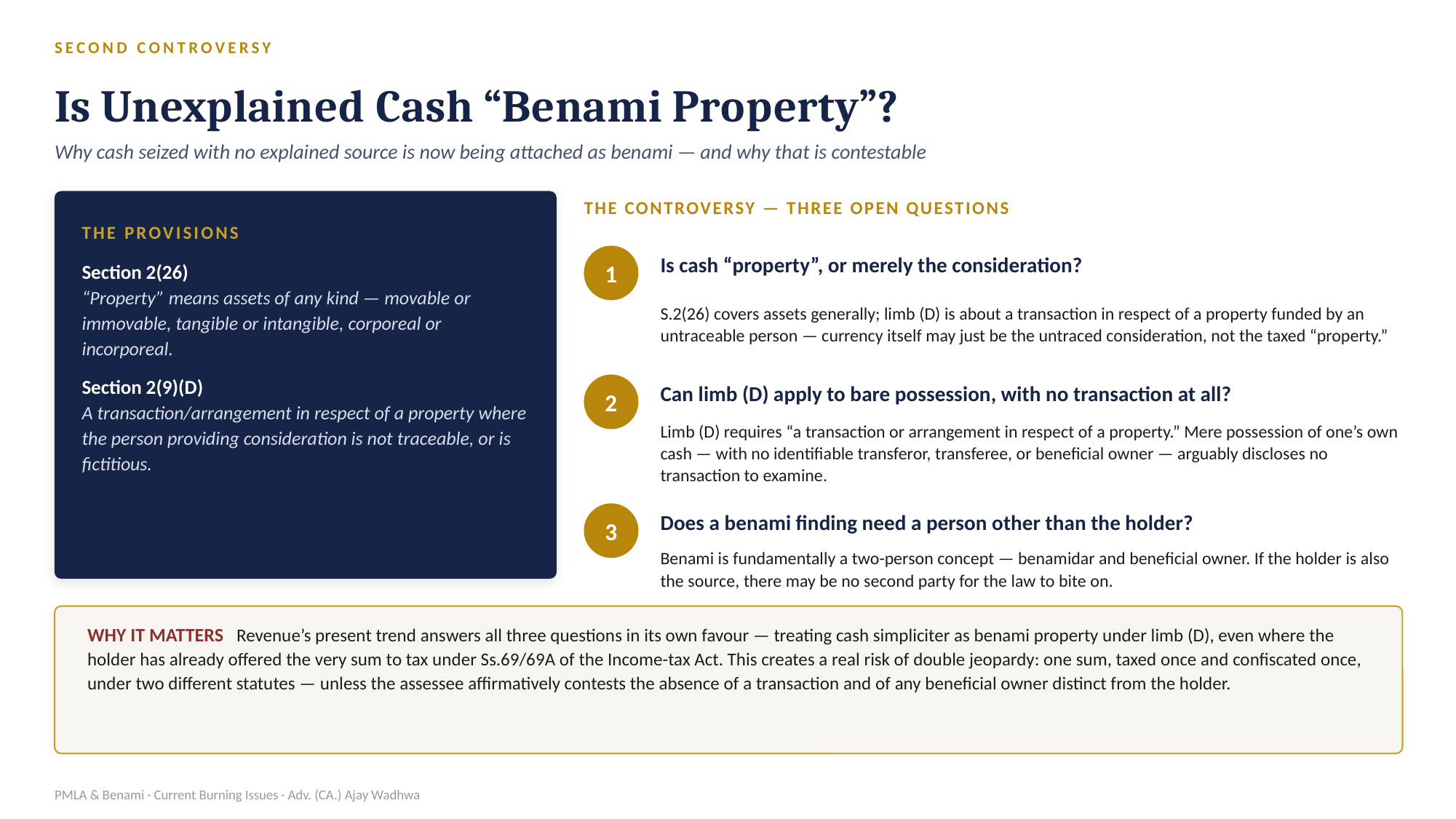

SECOND CONTROVERSY
Is Unexplained Cash “Benami Property”?
Why cash seized with no explained source is now being attached as benami — and why that is contestable

THE CONTROVERSY — THREE OPEN QUESTIONS
THE PROVISIONS
Is cash “property”, or merely the consideration?

1
Section 2(26)
“Property” means assets of any kind — movable or immovable, tangible or intangible, corporeal or incorporeal.

Section 2(9)(D)
A transaction/arrangement in respect of a property where the person providing consideration is not traceable, or is fictitious.
S.2(26) covers assets generally; limb (D) is about a transaction in respect of a property funded by an untraceable person — currency itself may just be the untraced consideration, not the taxed “property.”
Can limb (D) apply to bare possession, with no transaction at all?

2
Limb (D) requires “a transaction or arrangement in respect of a property.” Mere possession of one’s own cash — with no identifiable transferor, transferee, or beneficial owner — arguably discloses no transaction to examine.
Does a benami finding need a person other than the holder?

3
Benami is fundamentally a two-person concept — benamidar and beneficial owner. If the holder is also the source, there may be no second party for the law to bite on.

WHY IT MATTERS   Revenue’s present trend answers all three questions in its own favour — treating cash simpliciter as benami property under limb (D), even where the holder has already offered the very sum to tax under Ss.69/69A of the Income-tax Act. This creates a real risk of double jeopardy: one sum, taxed once and confiscated once, under two different statutes — unless the assessee affirmatively contests the absence of a transaction and of any beneficial owner distinct from the holder.
PMLA & Benami · Current Burning Issues · Adv. (CA.) Ajay Wadhwa